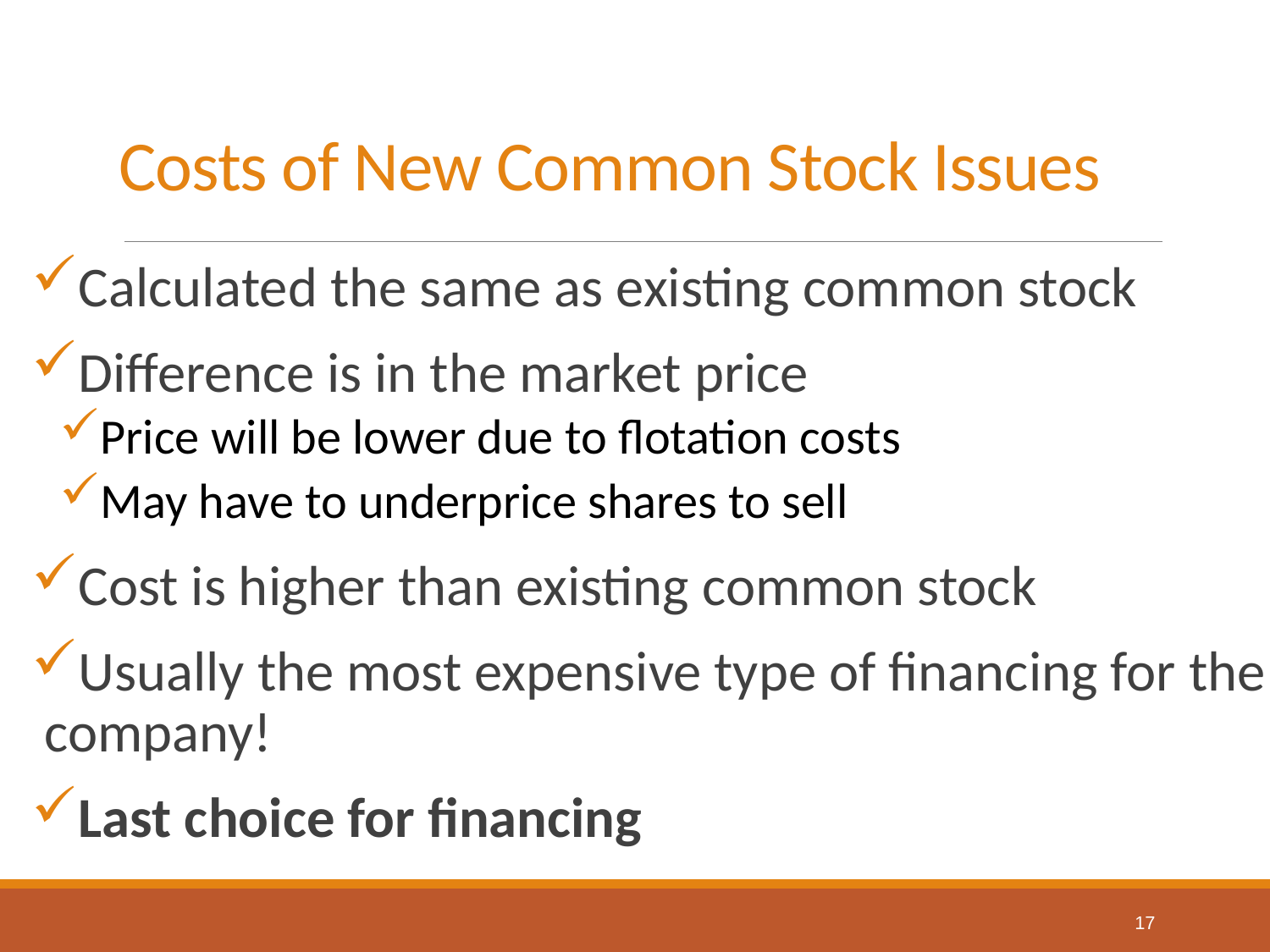

# Costs of New Common Stock Issues
Calculated the same as existing common stock
Difference is in the market price
Price will be lower due to flotation costs
May have to underprice shares to sell
Cost is higher than existing common stock
Usually the most expensive type of financing for the company!
Last choice for financing
17